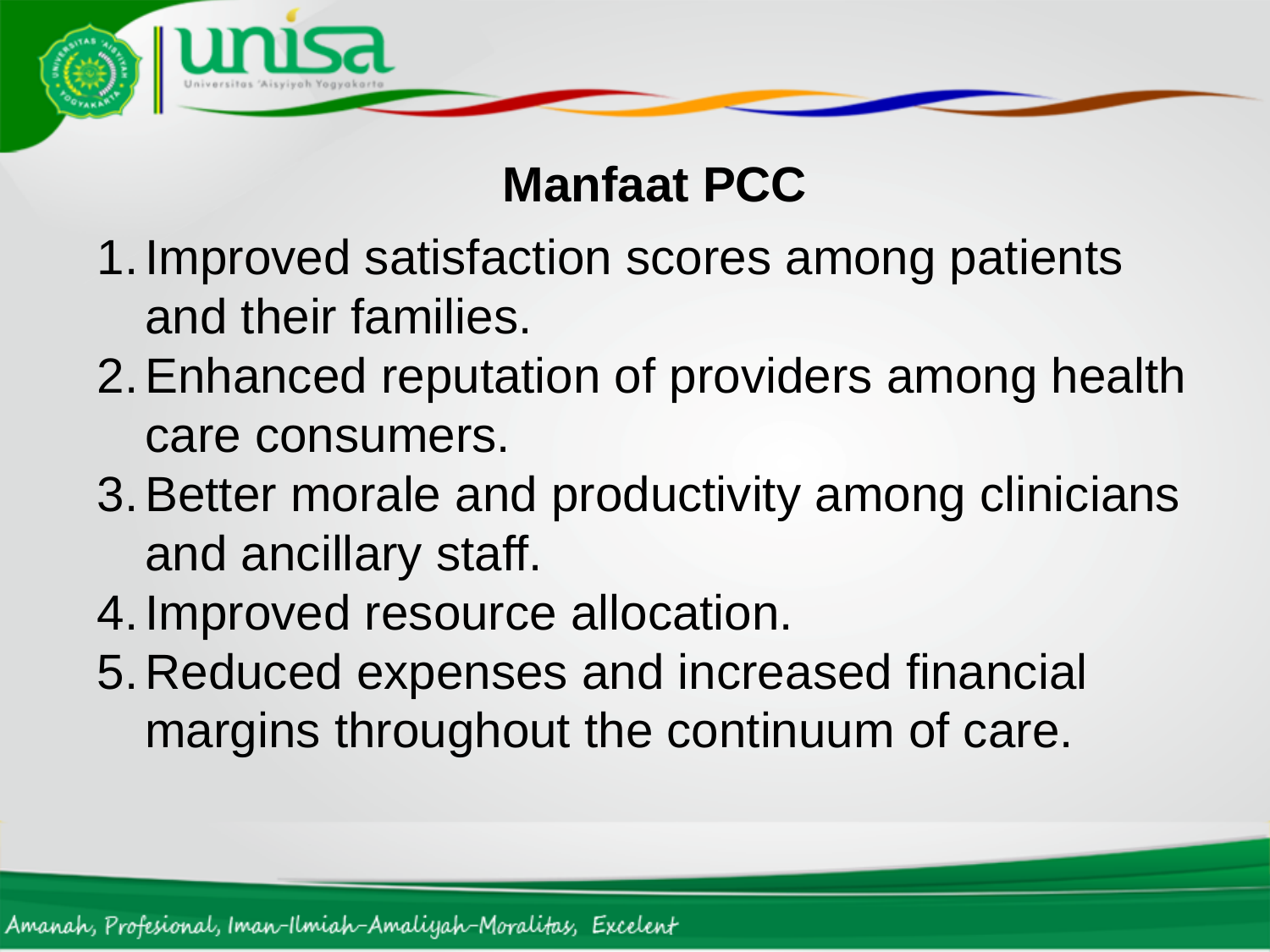

Manfaat PCC
Improved satisfaction scores among patients and their families.
Enhanced reputation of providers among health care consumers.
Better morale and productivity among clinicians and ancillary staff.
Improved resource allocation.
Reduced expenses and increased financial margins throughout the continuum of care.